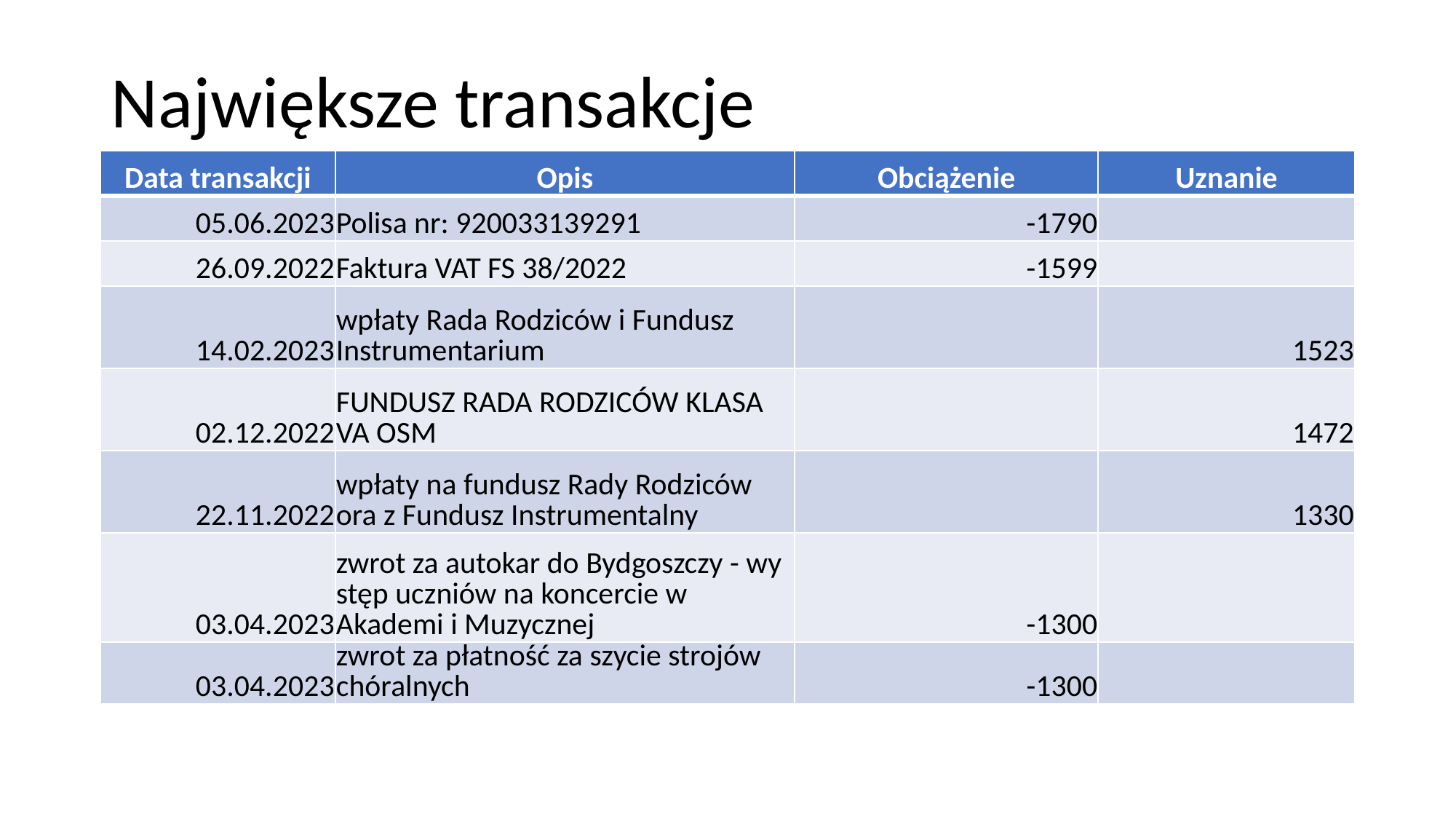

# Największe transakcje
| Data transakcji | Opis | Obciążenie | Uznanie |
| --- | --- | --- | --- |
| 05.06.2023 | Polisa nr: 920033139291 | -1790 |  |
| 26.09.2022 | Faktura VAT FS 38/2022 | -1599 |  |
| 14.02.2023 | wpłaty Rada Rodziców i Fundusz Instrumentarium |  | 1523 |
| 02.12.2022 | FUNDUSZ RADA RODZICÓW KLASA VA OSM |  | 1472 |
| 22.11.2022 | wpłaty na fundusz Rady Rodziców ora z Fundusz Instrumentalny |  | 1330 |
| 03.04.2023 | zwrot za autokar do Bydgoszczy - wy stęp uczniów na koncercie w Akademi i Muzycznej | -1300 |  |
| 03.04.2023 | zwrot za płatność za szycie strojów chóralnych | -1300 |  |